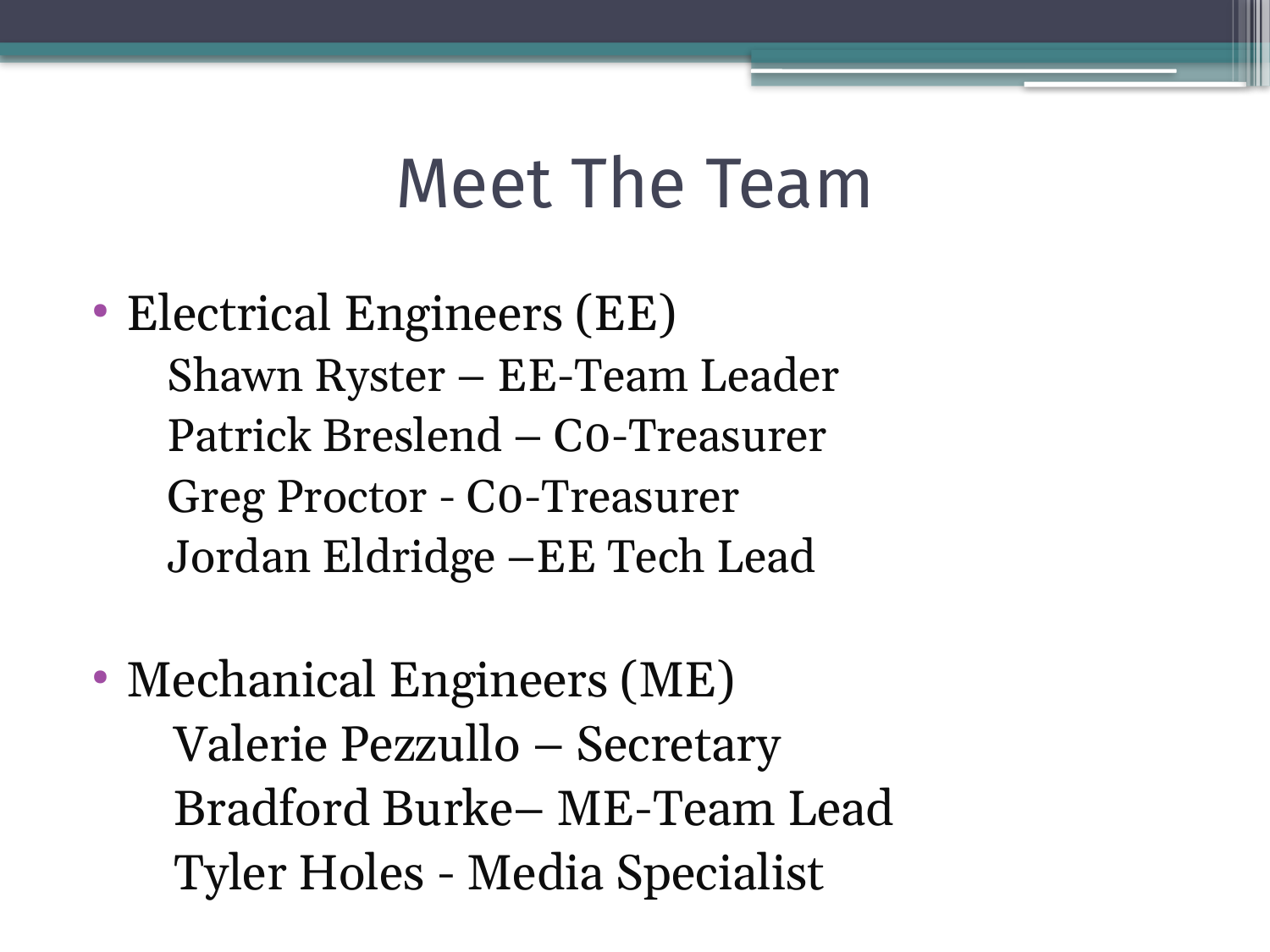

Meet The Team
Electrical Engineers (EE)
	Shawn Ryster – EE-Team Leader
	Patrick Breslend – C0-Treasurer
	Greg Proctor - C0-Treasurer
	Jordan Eldridge –EE Tech Lead

Mechanical Engineers (ME)
       Valerie Pezzullo – Secretary
	    Bradford Burke– ME-Team Lead
	    Tyler Holes - Media Specialist